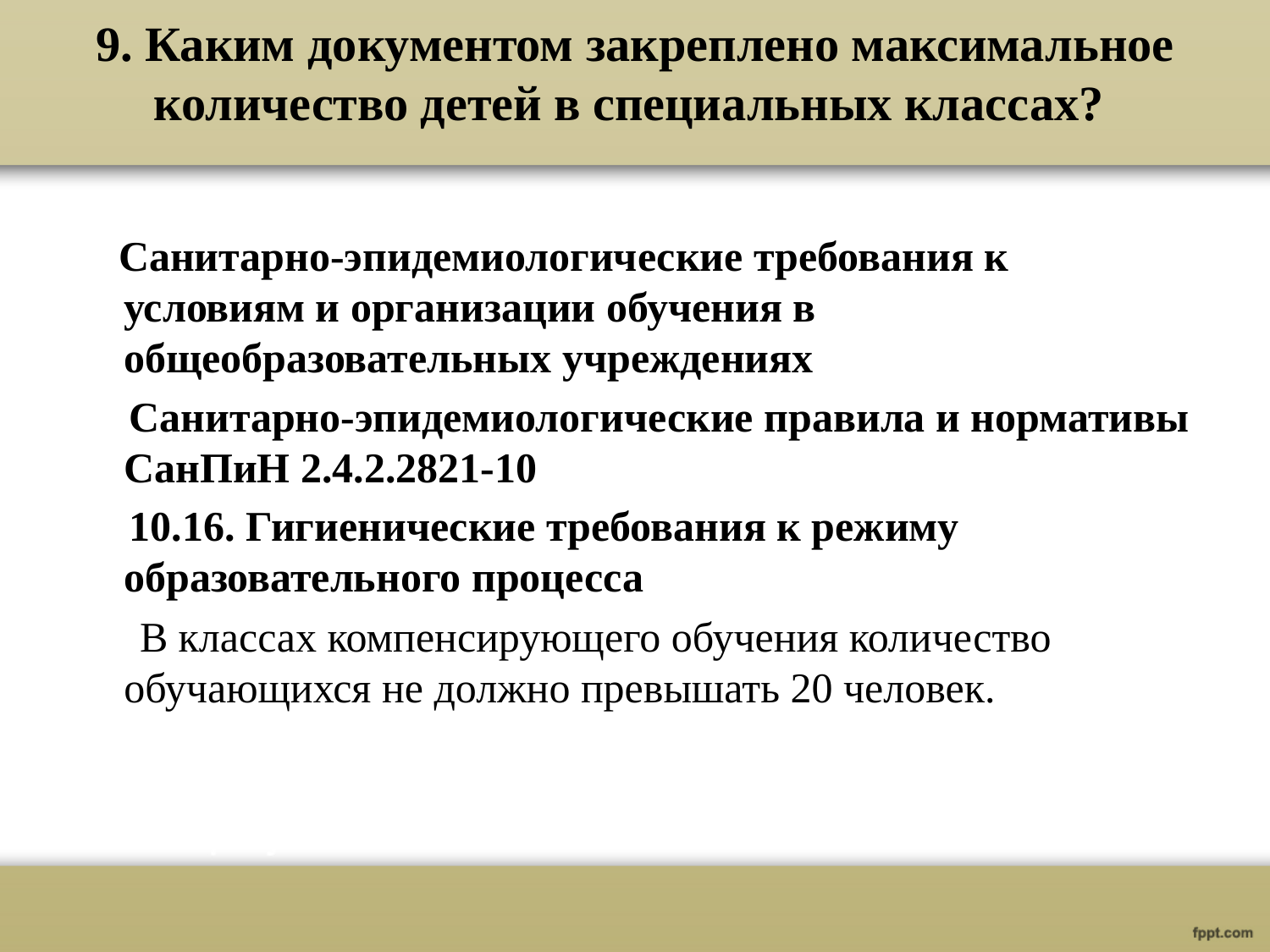

# 9. Каким документом закреплено максимальное количество детей в специальных классах?
    Санитарно-эпидемиологические требования к условиям и организации обучения в общеобразовательных учреждениях
     Санитарно-эпидемиологические правила и нормативы СанПиН 2.4.2.2821-10
     10.16. Гигиенические требования к режиму образовательного процесса
      В классах компенсирующего обучения количество обучающихся не должно превышать 20 человек.